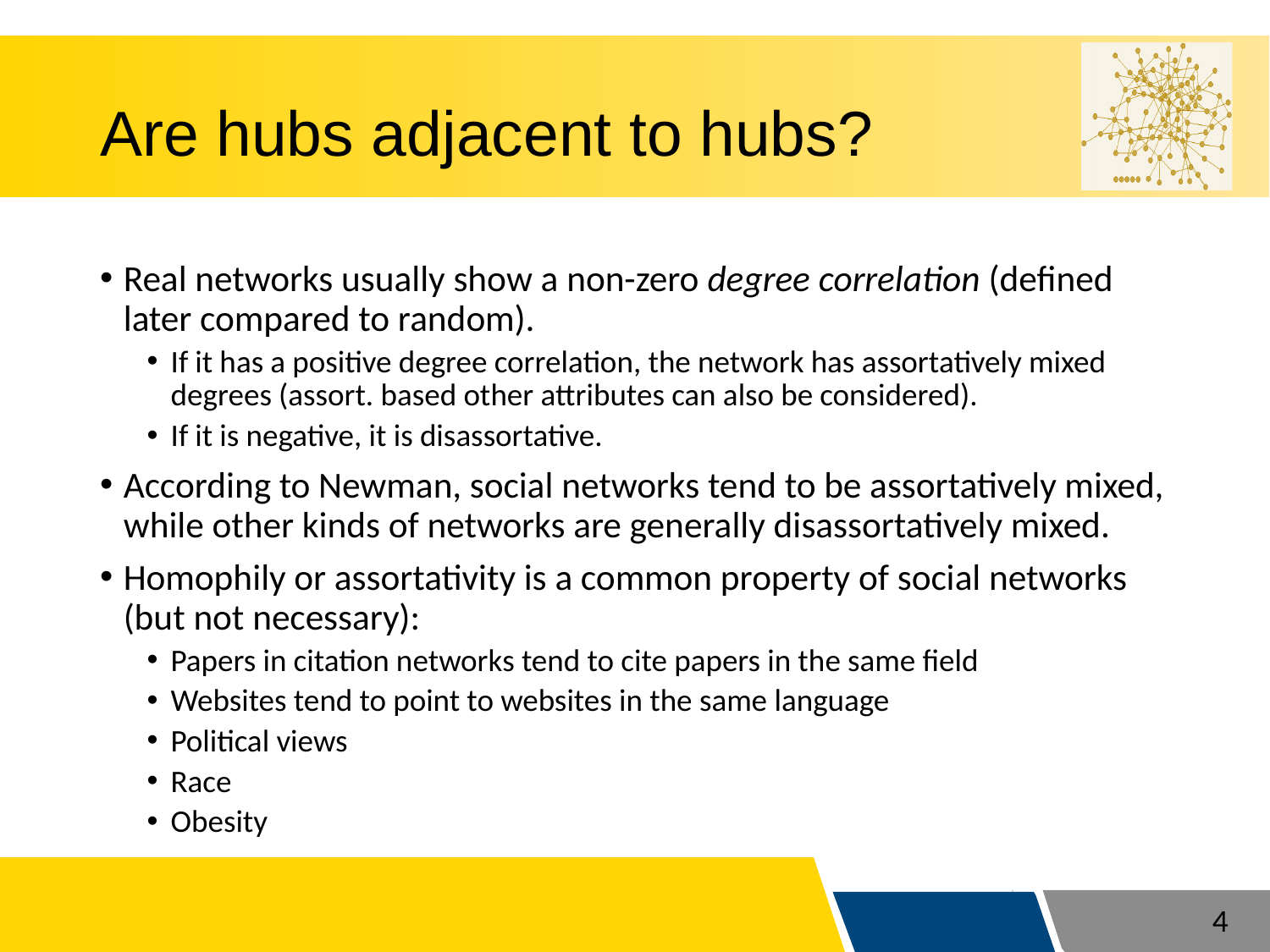

# Are hubs adjacent to hubs?
Real networks usually show a non-zero degree correlation (defined later compared to random).
If it has a positive degree correlation, the network has assortatively mixed degrees (assort. based other attributes can also be considered).
If it is negative, it is disassortative.
According to Newman, social networks tend to be assortatively mixed, while other kinds of networks are generally disassortatively mixed.
Homophily or assortativity is a common property of social networks (but not necessary):
Papers in citation networks tend to cite papers in the same field
Websites tend to point to websites in the same language
Political views
Race
Obesity

4